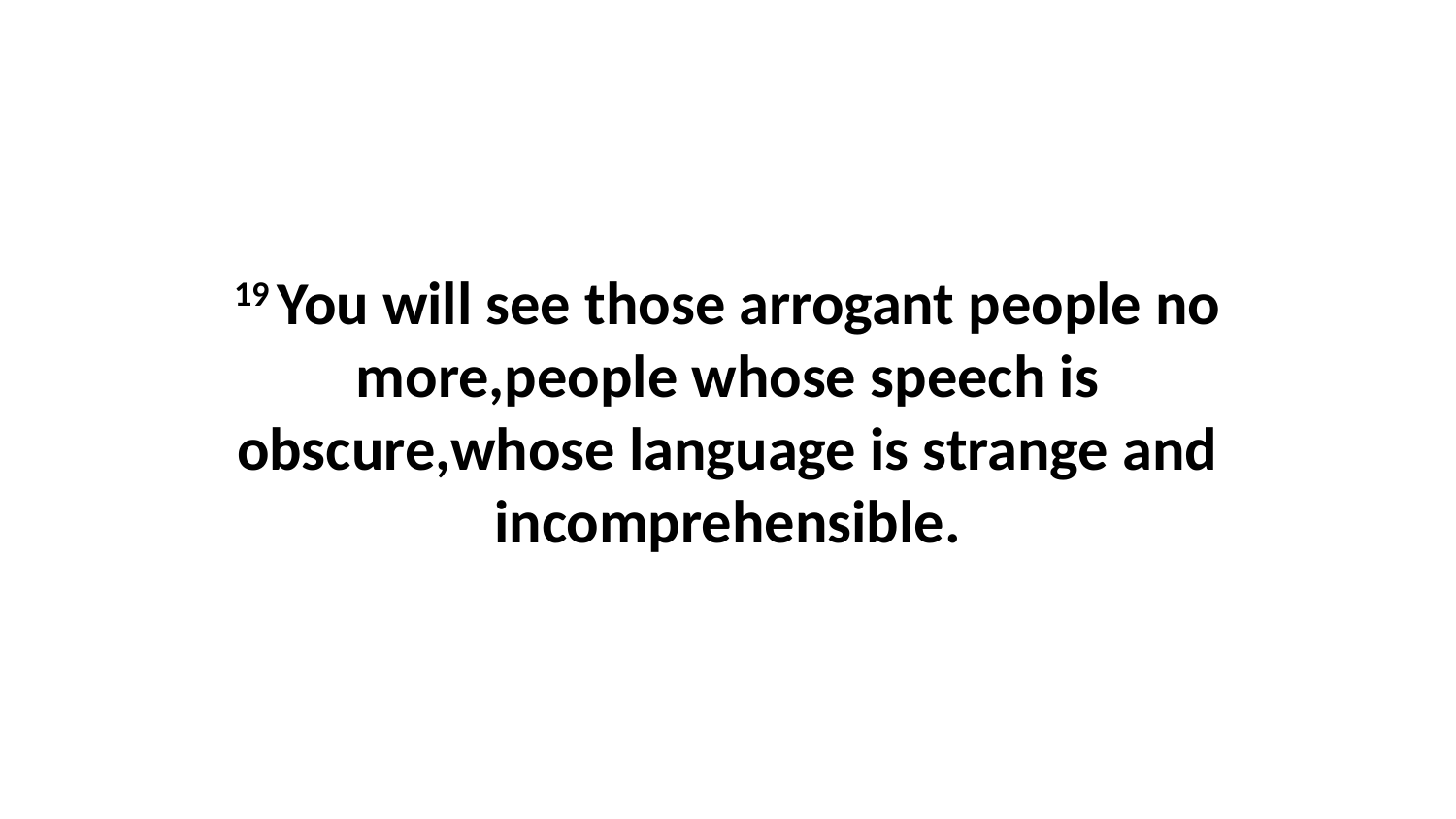

19 You will see those arrogant people no more,people whose speech is obscure,whose language is strange and incomprehensible.